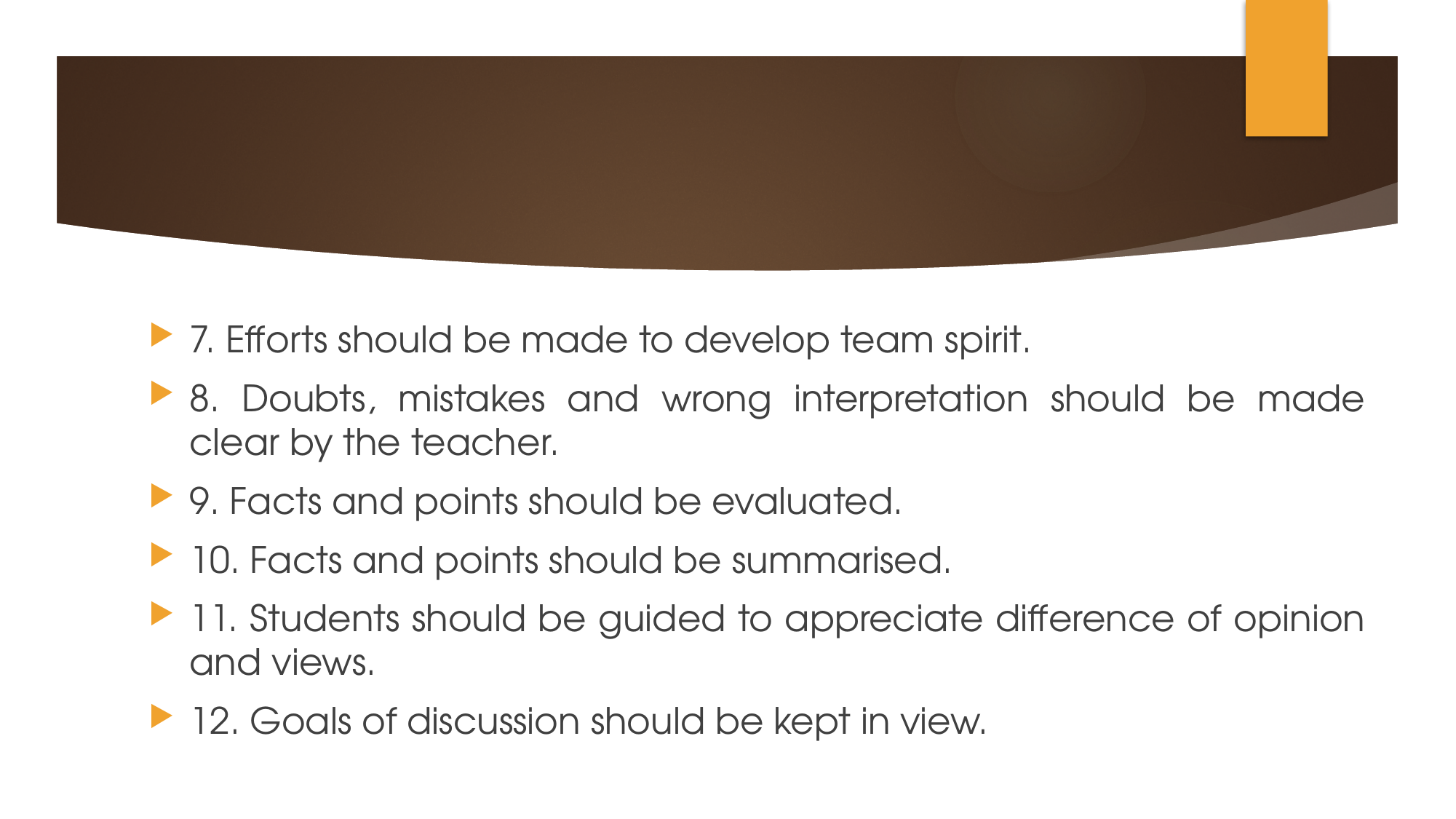

#
7. Efforts should be made to develop team spirit.
8. Doubts, mistakes and wrong interpretation should be made clear by the teacher.
9. Facts and points should be evaluated.
10. Facts and points should be summarised.
11. Students should be guided to appreciate difference of opinion and views.
12. Goals of discussion should be kept in view.